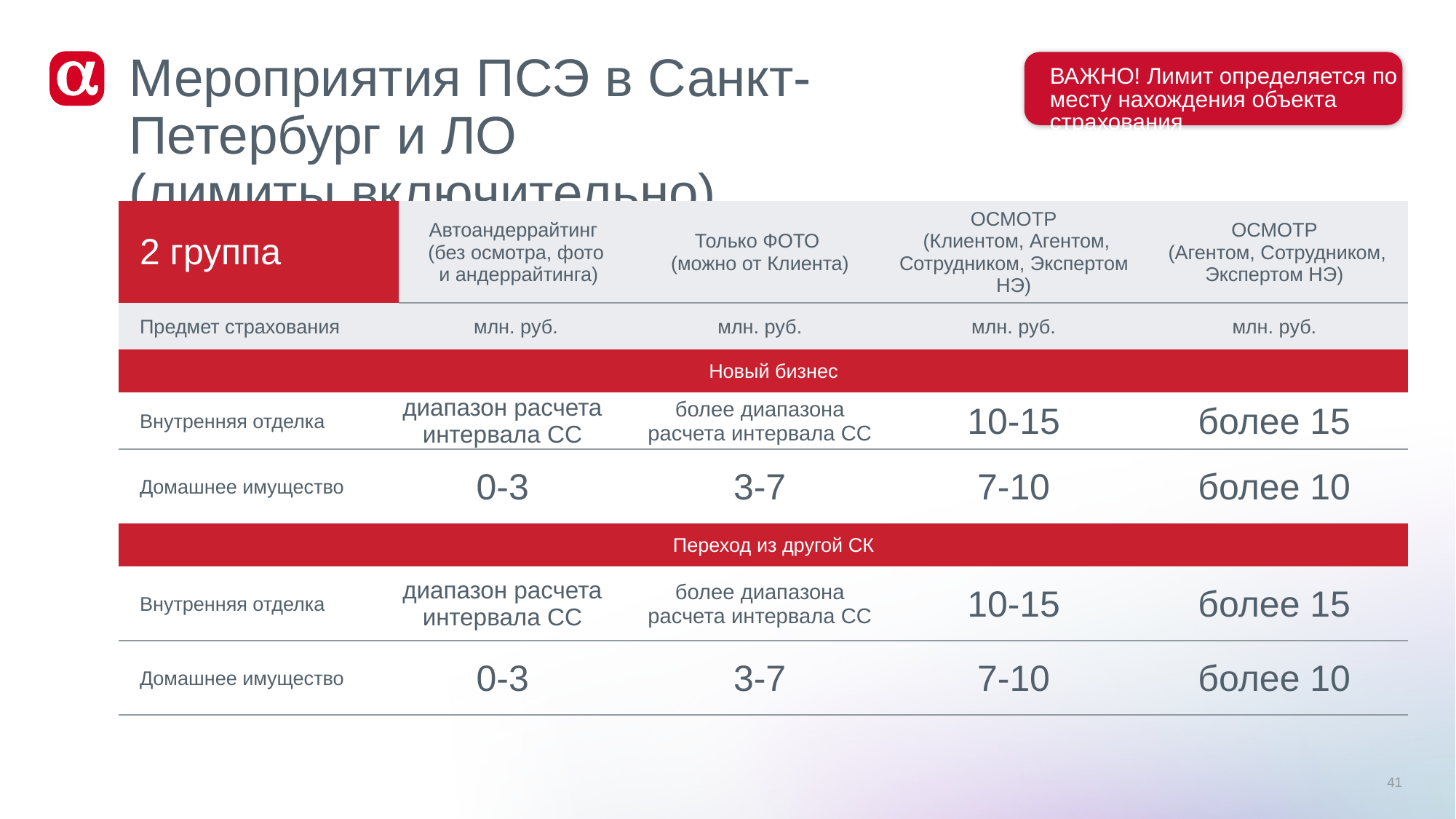

# Мероприятия ПСЭ в Санкт-Петербург и ЛО (лимиты включительно)

ВАЖНО! Лимит определяется по месту нахождения объекта страхования
| 2 группа |  | Автоандеррайтинг (без осмотра, фото и андеррайтинга) | Только ФОТО (можно от Клиента) | ОСМОТР (Клиентом, Агентом, Сотрудником, Экспертом НЭ) | ОСМОТР (Агентом, Сотрудником, Экспертом НЭ) |
| --- | --- | --- | --- | --- | --- |
| Предмет страхования |  | млн. руб. | млн. руб. | млн. руб. | млн. руб. |
| Новый бизнес |  |  |  |  |  |
| Внутренняя отделка | диапазон расчета интервала СС |  | более диапазона расчета интервала СС | 10-15 | более 15 |
| Домашнее имущество | 0-3 |  | 3-7 | 7-10 | более 10 |
| Переход из другой СК |  |  |  |  |  |
| Внутренняя отделка | диапазон расчета интервала СС |  | более диапазона расчета интервала СС | 10-15 | более 15 |
| Домашнее имущество | 0-3 |  | 3-7 | 7-10 | более 10 |
41